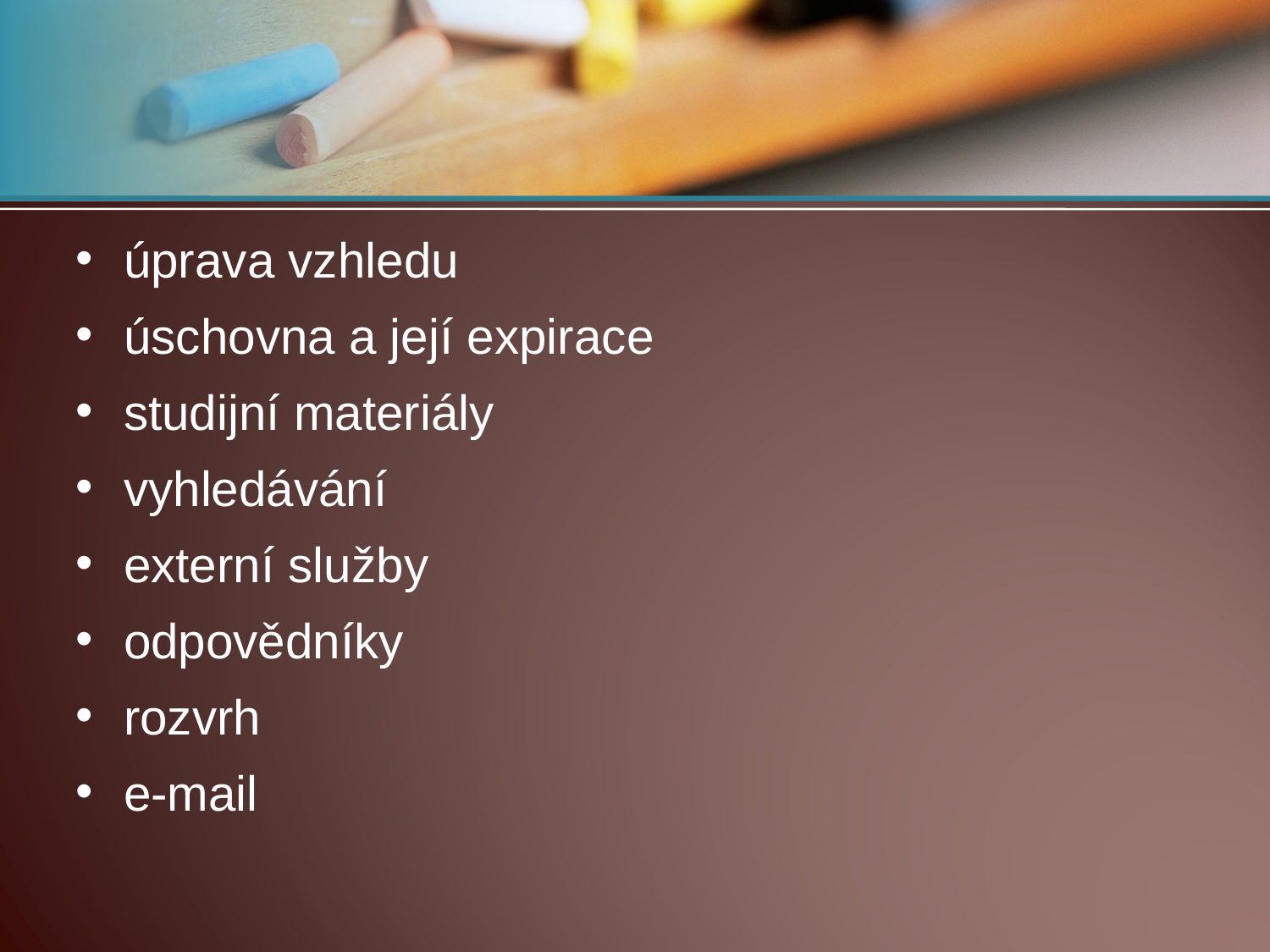

#
úprava vzhledu
úschovna a její expirace
studijní materiály
vyhledávání
externí služby
odpovědníky
rozvrh
e-mail